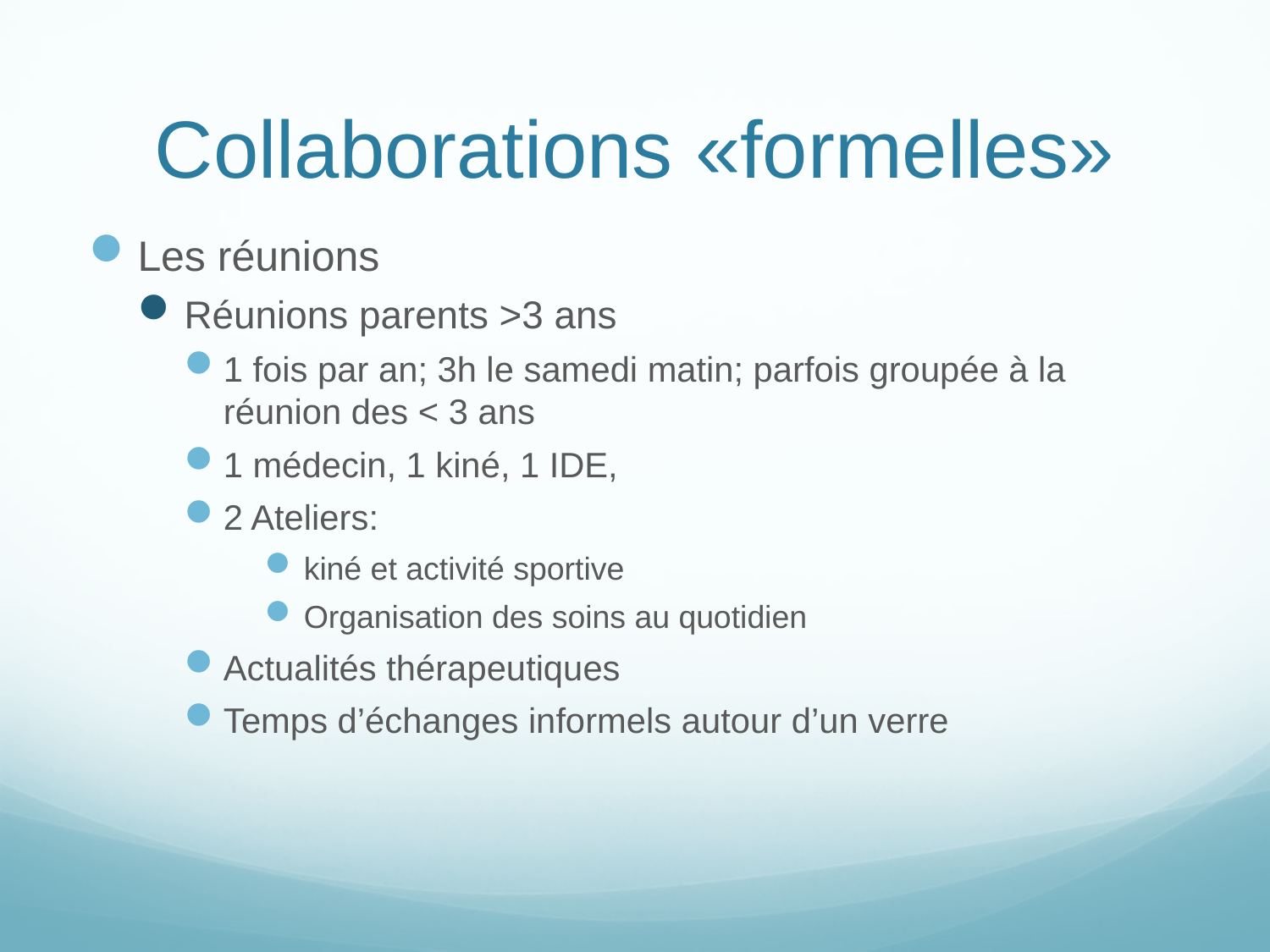

# Collaborations «formelles»
Les réunions
Réunions parents >3 ans
1 fois par an; 3h le samedi matin; parfois groupée à la réunion des < 3 ans
1 médecin, 1 kiné, 1 IDE,
2 Ateliers:
kiné et activité sportive
Organisation des soins au quotidien
Actualités thérapeutiques
Temps d’échanges informels autour d’un verre